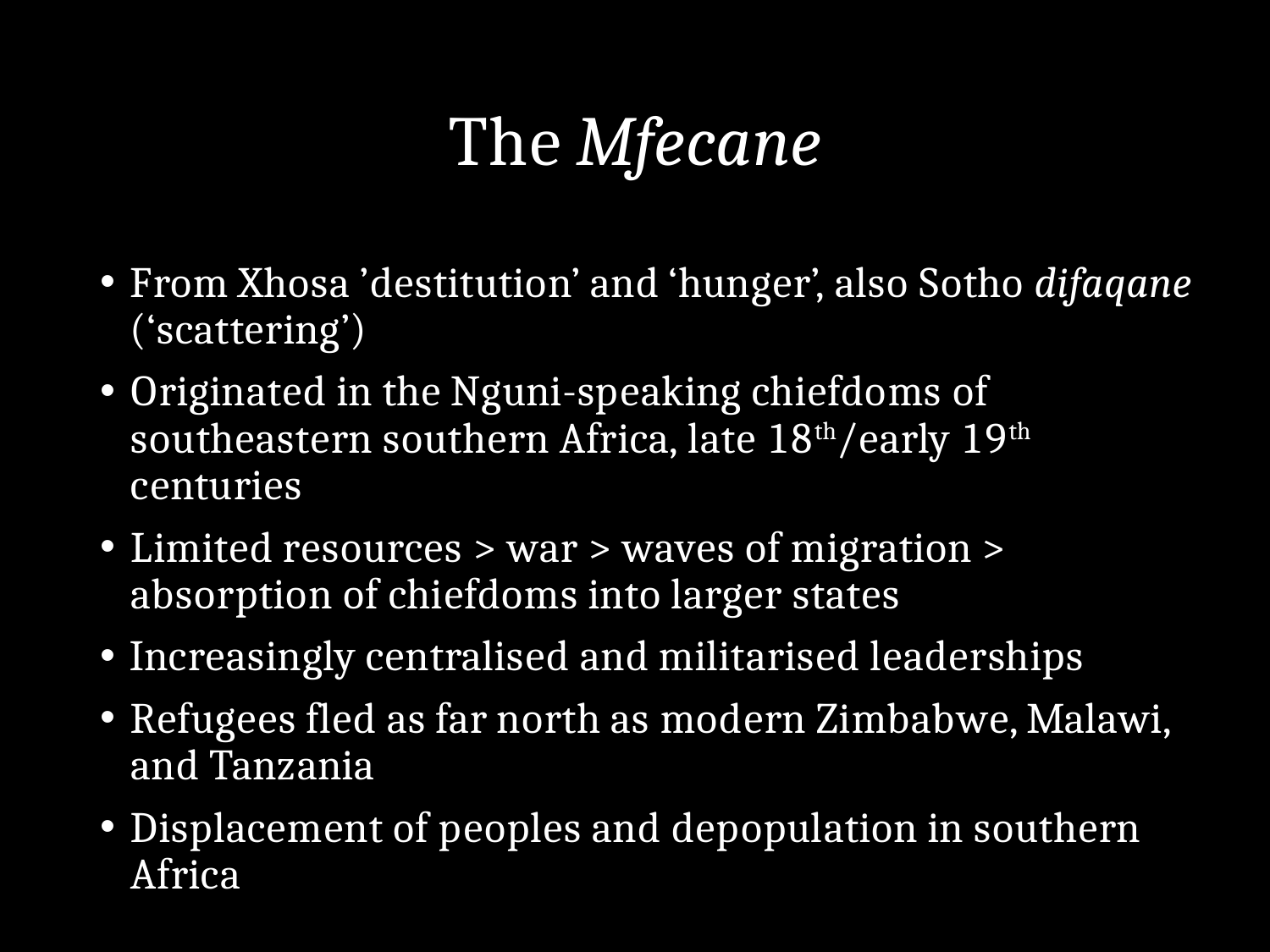

# The Mfecane
From Xhosa ’destitution’ and ‘hunger’, also Sotho difaqane (‘scattering’)
Originated in the Nguni-speaking chiefdoms of southeastern southern Africa, late 18th/early 19th centuries
Limited resources > war > waves of migration > absorption of chiefdoms into larger states
Increasingly centralised and militarised leaderships
Refugees fled as far north as modern Zimbabwe, Malawi, and Tanzania
Displacement of peoples and depopulation in southern Africa